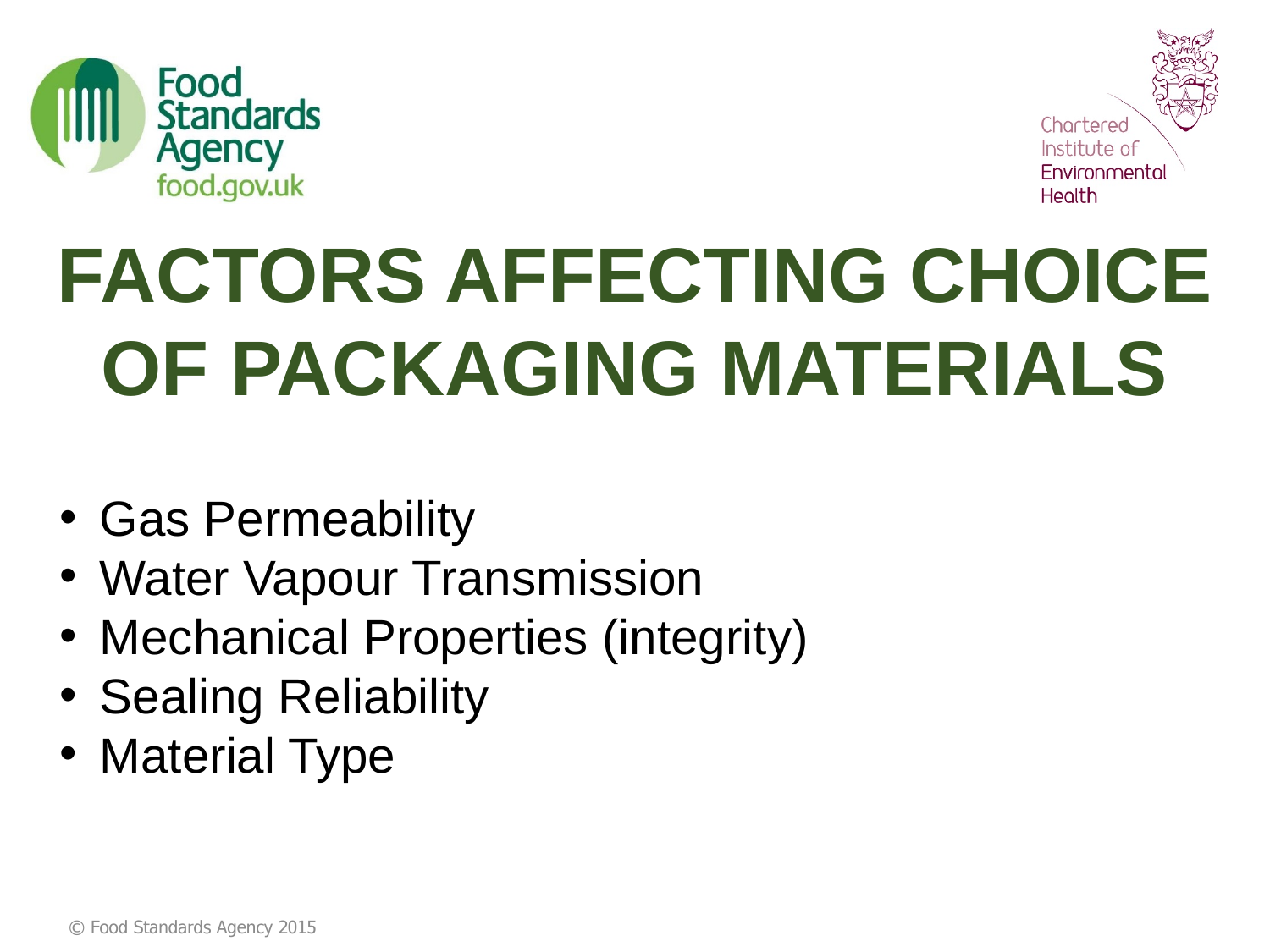

FACTORS AFFECTING CHOICE OF PACKAGING MATERIALS
Gas Permeability
Water Vapour Transmission
Mechanical Properties (integrity)
Sealing Reliability
Material Type
© Food Standards Agency 2015